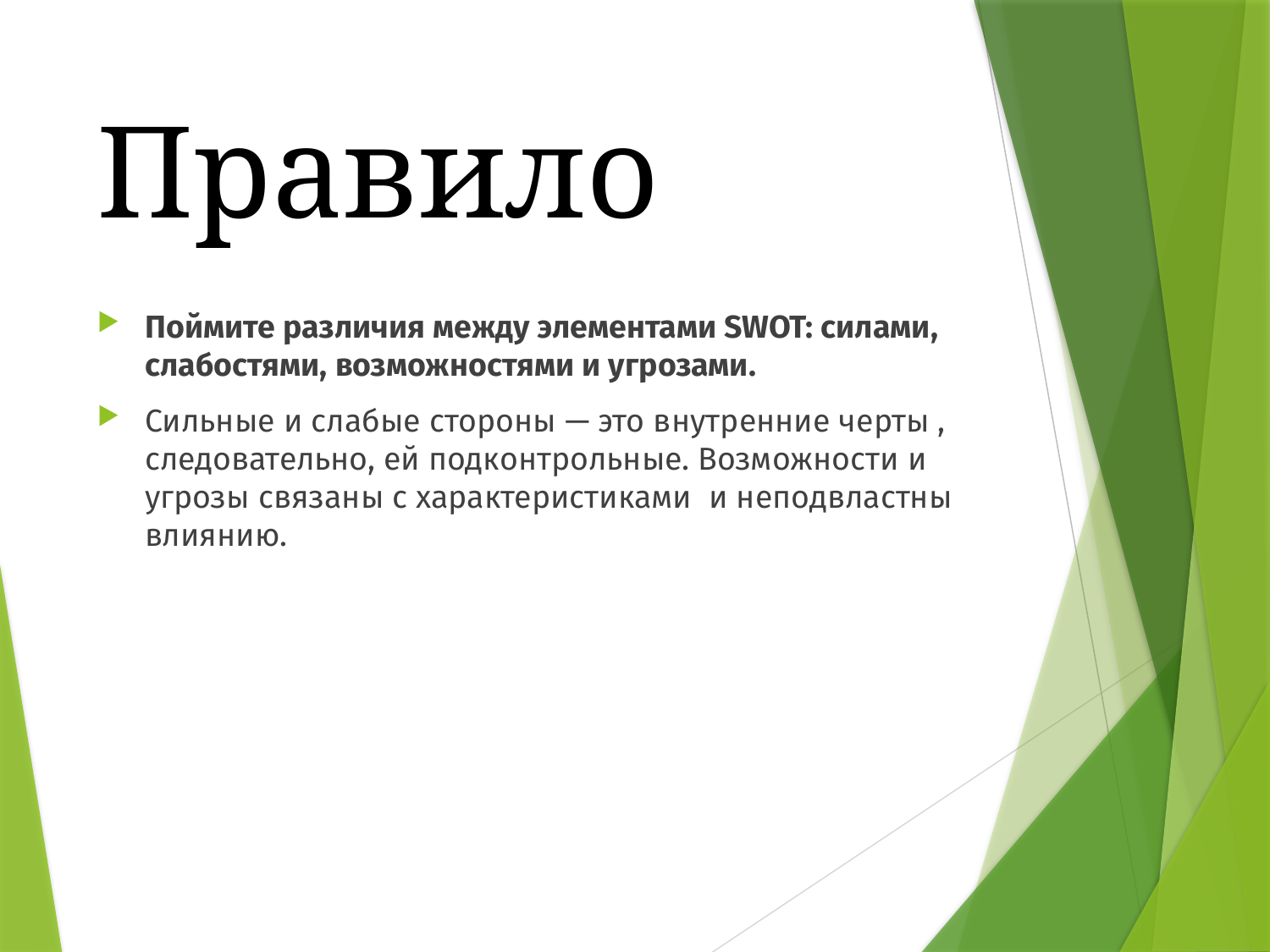

# Правило
Поймите различия между элементами SWOT: силами, слабостями, возможностями и угрозами.
Сильные и слабые стороны — это внутренние черты , следовательно, ей подконтрольные. Возможности и угрозы связаны с характеристиками  и неподвластны влиянию.